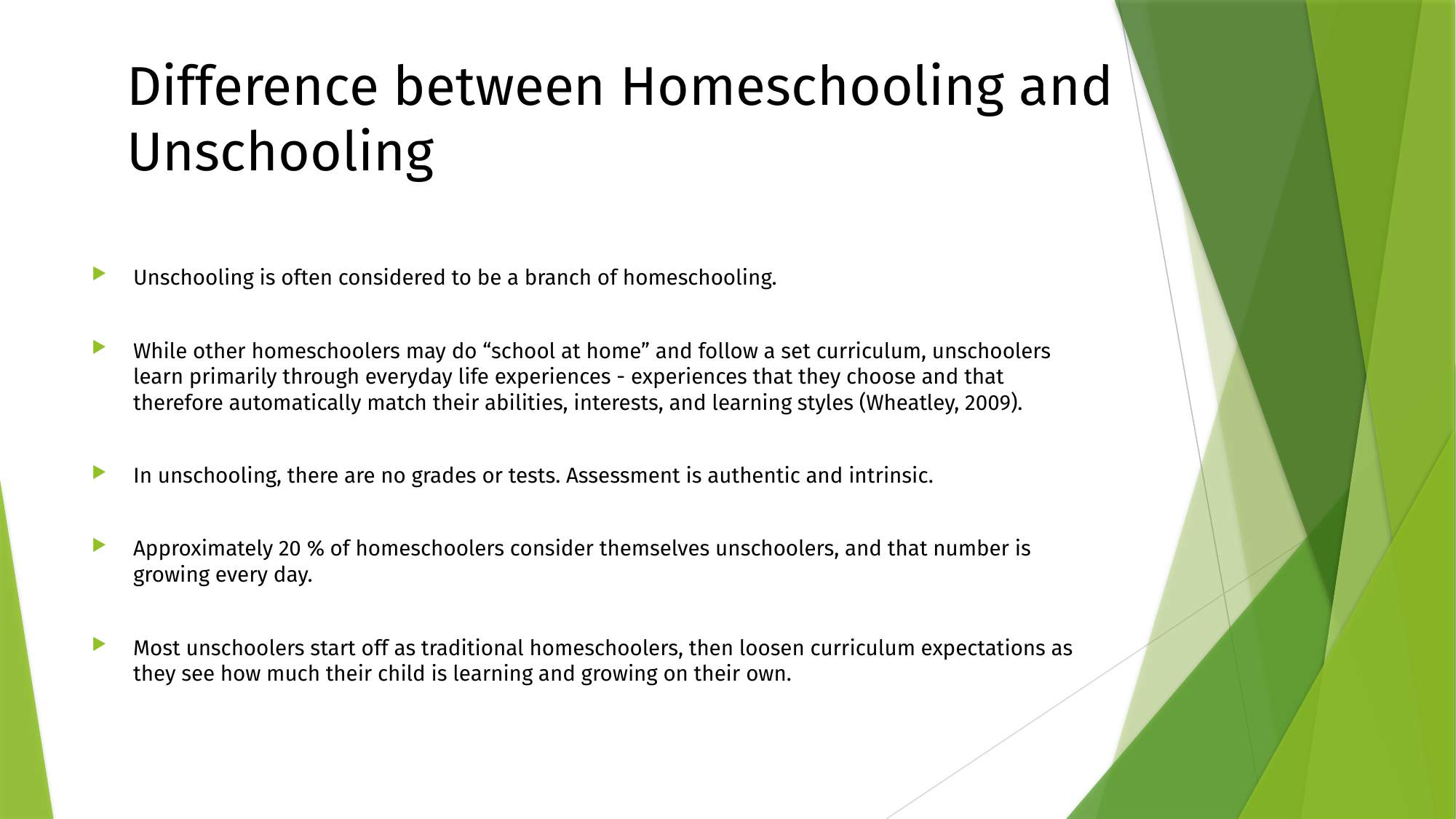

# Difference between Homeschooling and Unschooling
Unschooling is often considered to be a branch of homeschooling.

While other homeschoolers may do “school at home” and follow a set curriculum, unschoolers learn primarily through everyday life experiences - experiences that they choose and that therefore automatically match their abilities, interests, and learning styles (Wheatley, 2009).

In unschooling, there are no grades or tests. Assessment is authentic and intrinsic.

Approximately 20 % of homeschoolers consider themselves unschoolers, and that number is growing every day.

Most unschoolers start off as traditional homeschoolers, then loosen curriculum expectations as they see how much their child is learning and growing on their own.